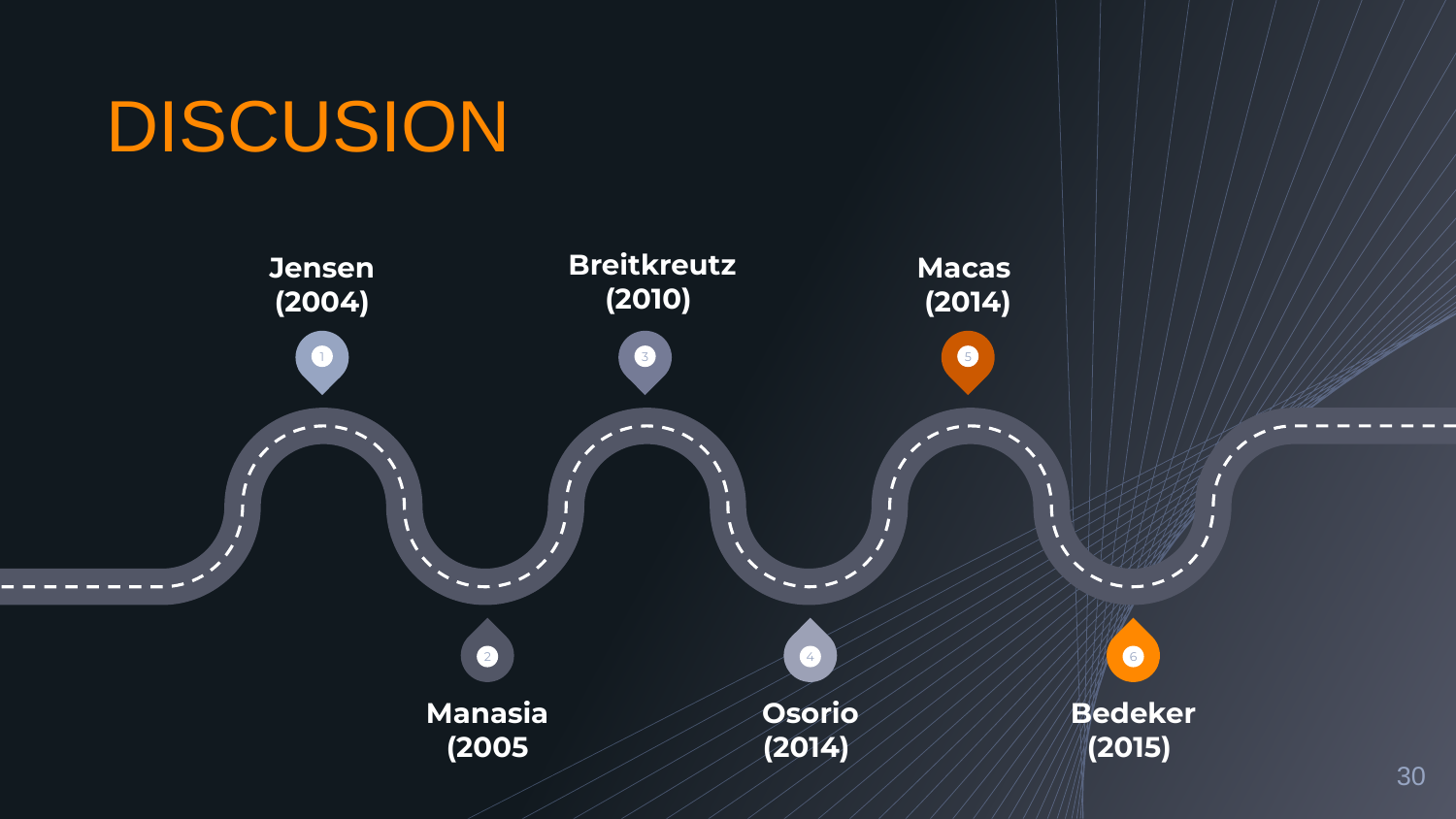

# DISCUSION
Jensen (2004)
Macas
(2014)
Breitkreutz (2010)

1

3

5

2

4

6
Manasia (2005
Osorio
(2014)
Bedeker (2015)
30